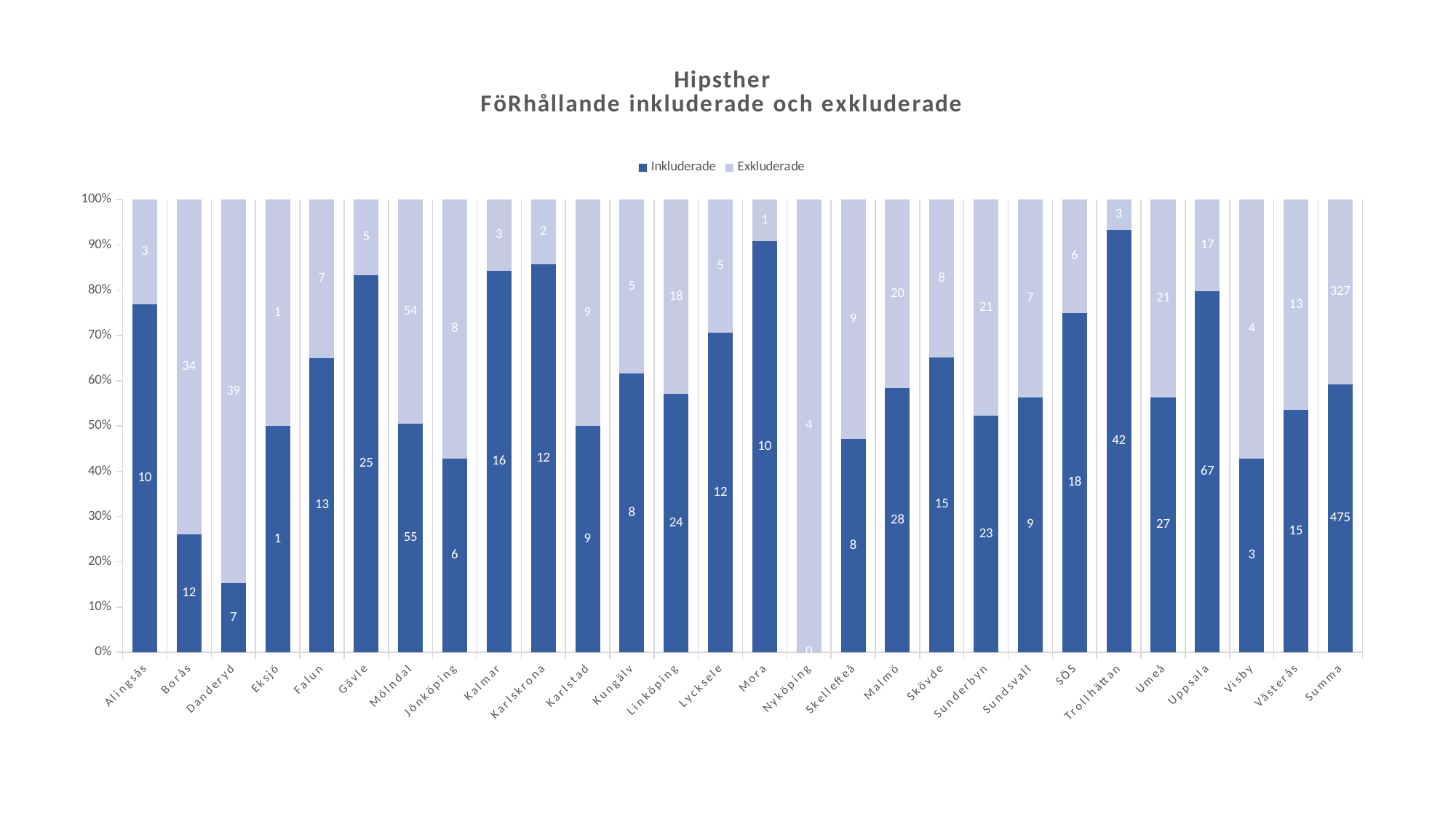

### Chart: Hipsther
FöRhållande inkluderade och exkluderade

| Category | Inkluderade | Exkluderade |
|---|---|---|
| Alingsås | 10.0 | 3.0 |
| Borås | 12.0 | 34.0 |
| Danderyd | 7.0 | 39.0 |
| Eksjö | 1.0 | 1.0 |
| Falun | 13.0 | 7.0 |
| Gävle | 25.0 | 5.0 |
| Mölndal | 55.0 | 54.0 |
| Jönköping | 6.0 | 8.0 |
| Kalmar | 16.0 | 3.0 |
| Karlskrona | 12.0 | 2.0 |
| Karlstad | 9.0 | 9.0 |
| Kungälv | 8.0 | 5.0 |
| Linköping | 24.0 | 18.0 |
| Lycksele | 12.0 | 5.0 |
| Mora | 10.0 | 1.0 |
| Nyköping | 0.0 | 4.0 |
| Skellefteå | 8.0 | 9.0 |
| Malmö | 28.0 | 20.0 |
| Skövde | 15.0 | 8.0 |
| Sunderbyn | 23.0 | 21.0 |
| Sundsvall | 9.0 | 7.0 |
| SÖS | 18.0 | 6.0 |
| Trollhättan | 42.0 | 3.0 |
| Umeå | 27.0 | 21.0 |
| Uppsala | 67.0 | 17.0 |
| Visby | 3.0 | 4.0 |
| Västerås | 15.0 | 13.0 |
| Summa | 475.0 | 327.0 |